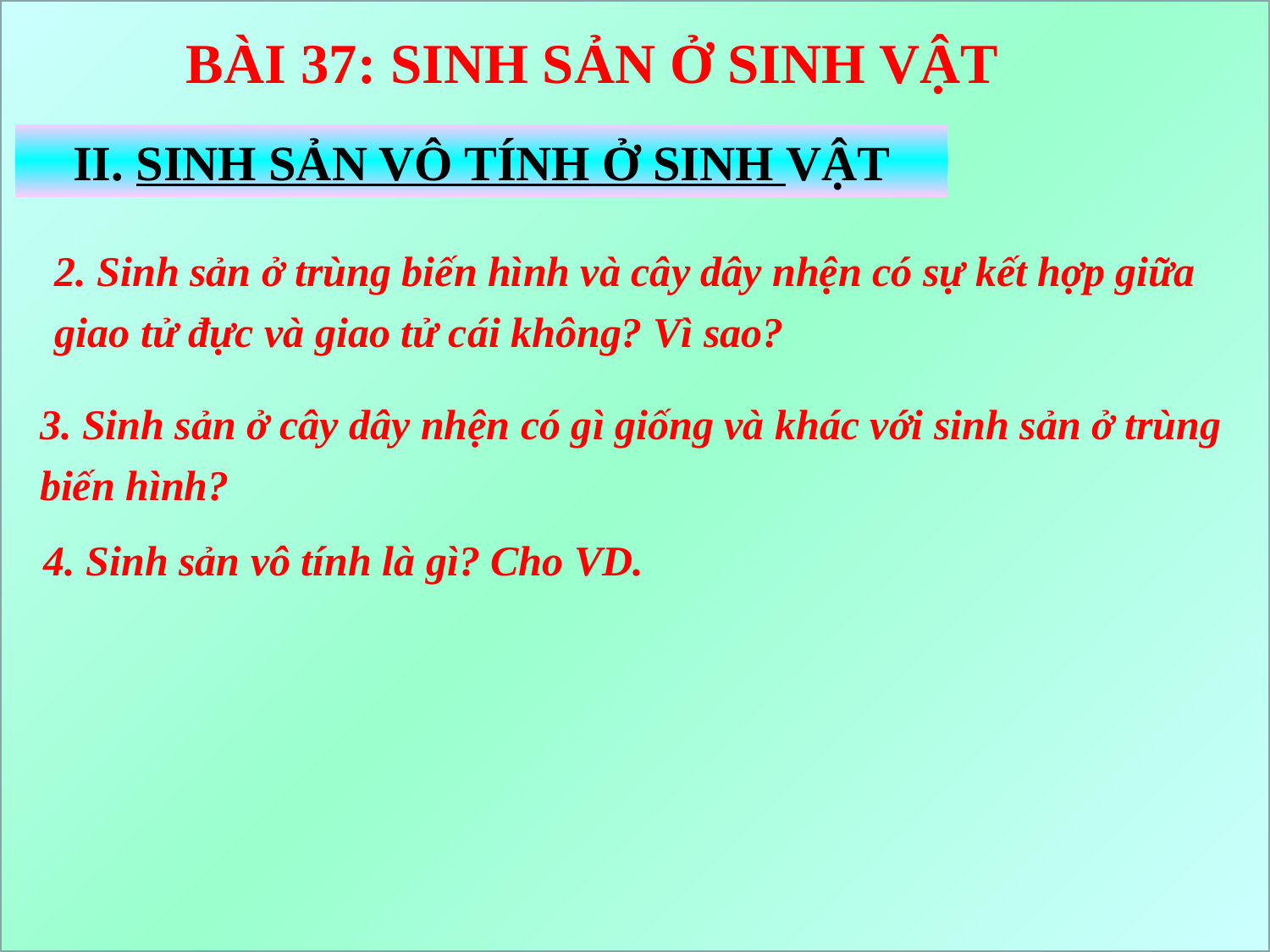

BÀI 37: SINH SẢN Ở SINH VẬT
II. SINH SẢN VÔ TÍNH Ở SINH VẬT
2. Sinh sản ở trùng biến hình và cây dây nhện có sự kết hợp giữa giao tử đực và giao tử cái không? Vì sao?
3. Sinh sản ở cây dây nhện có gì giống và khác với sinh sản ở trùng biến hình?
4. Sinh sản vô tính là gì? Cho VD.